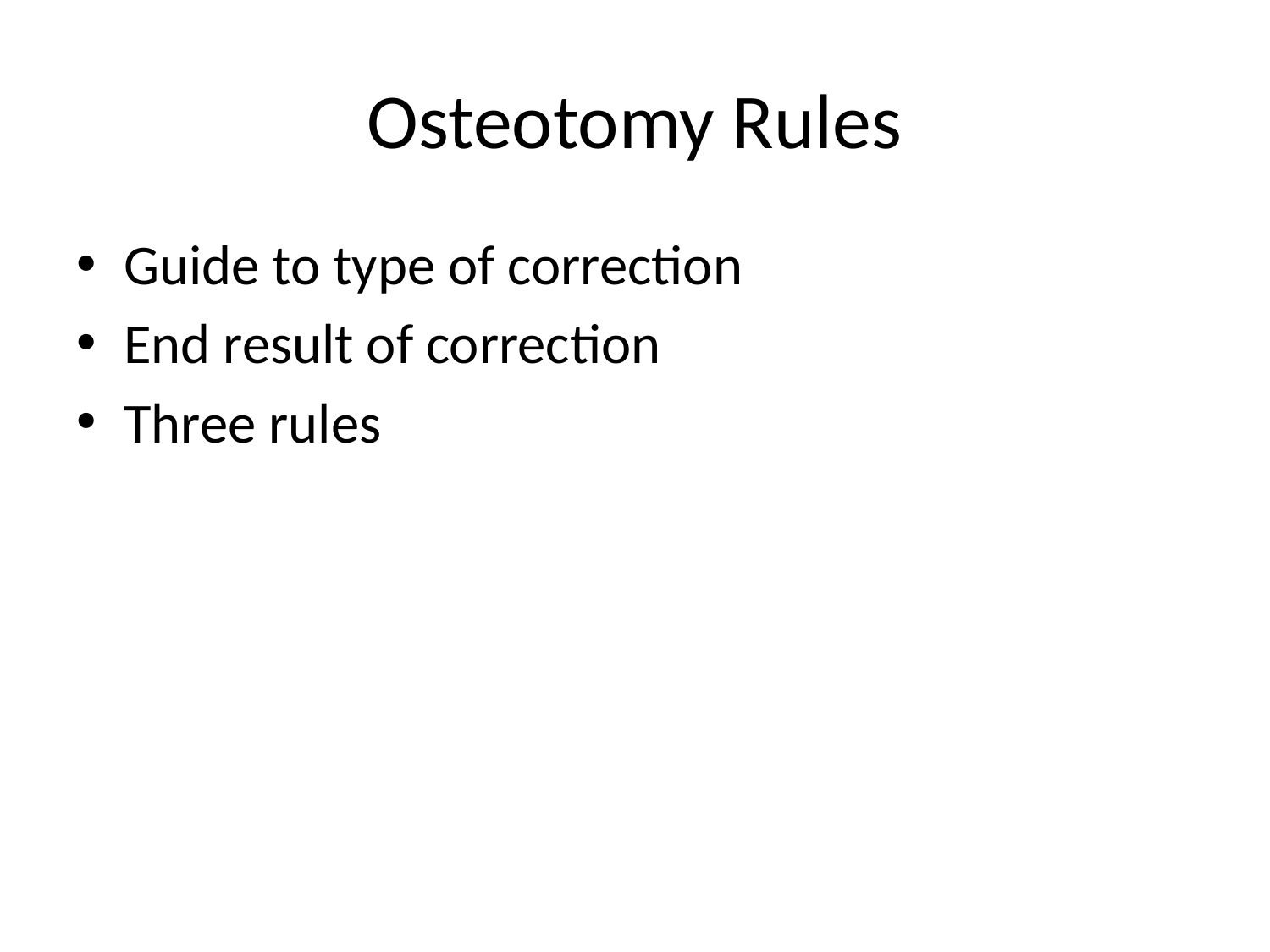

# Osteotomy Rules
Guide to type of correction
End result of correction
Three rules